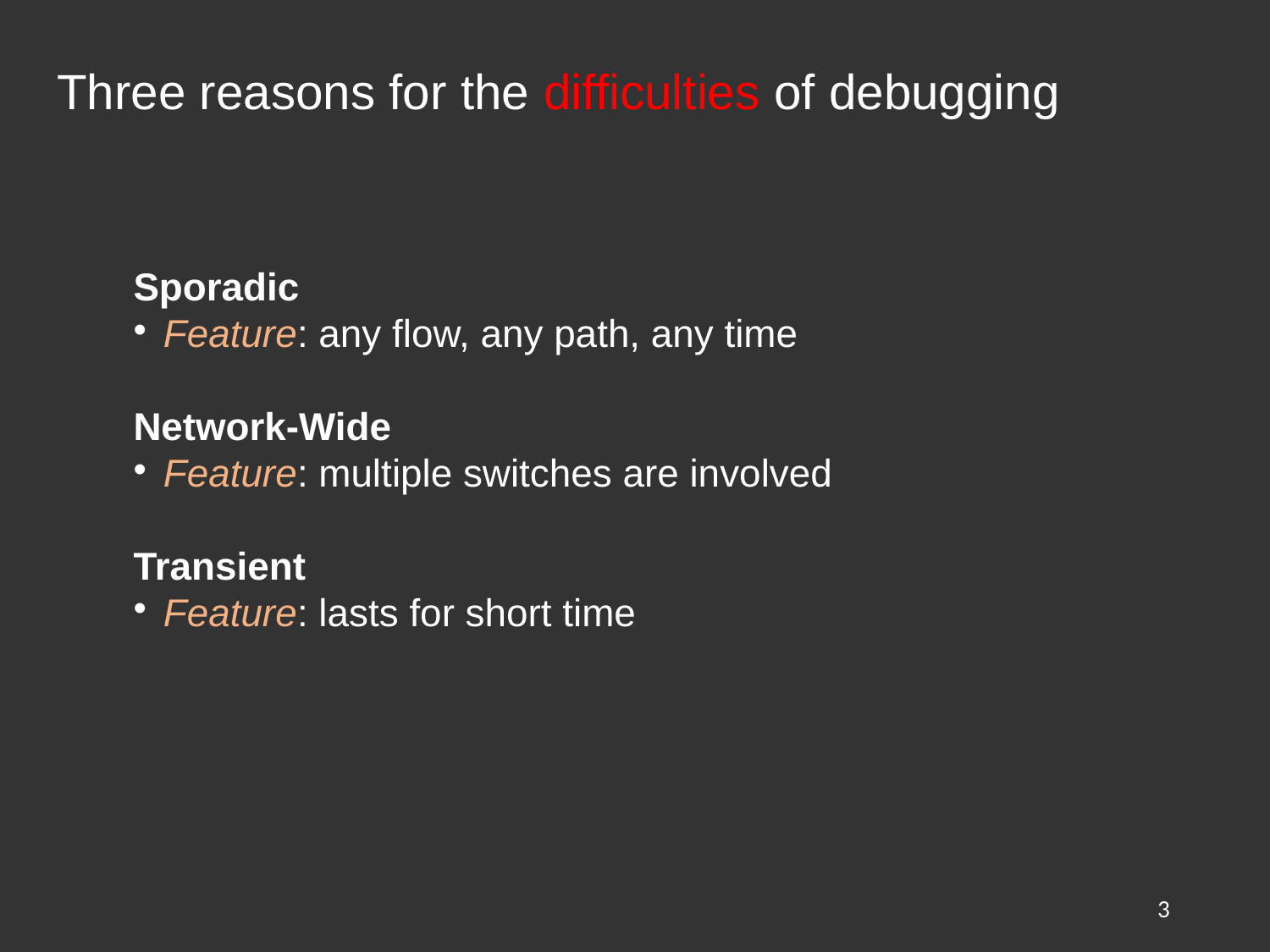

# Three reasons for the difficulties of debugging
Sporadic
Feature: any flow, any path, any time

Network-Wide
Feature: multiple switches are involved

Transient
Feature: lasts for short time
3